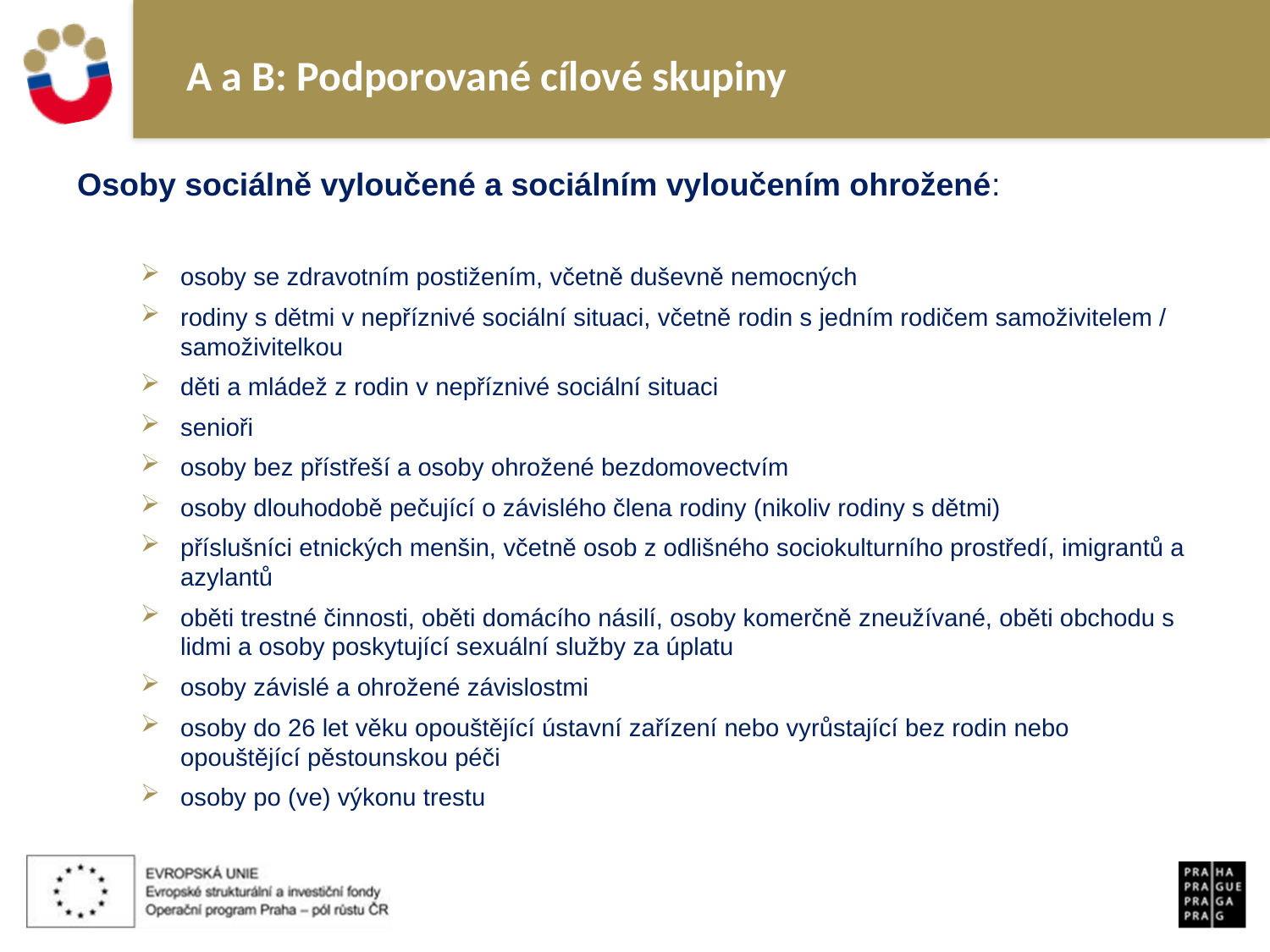

# A a B: Podporované cílové skupiny

Osoby sociálně vyloučené a sociálním vyloučením ohrožené:

osoby se zdravotním postižením, včetně duševně nemocných
rodiny s dětmi v nepříznivé sociální situaci, včetně rodin s jedním rodičem samoživitelem / samoživitelkou
děti a mládež z rodin v nepříznivé sociální situaci
senioři
osoby bez přístřeší a osoby ohrožené bezdomovectvím
osoby dlouhodobě pečující o závislého člena rodiny (nikoliv rodiny s dětmi)
příslušníci etnických menšin, včetně osob z odlišného sociokulturního prostředí, imigrantů a azylantů
oběti trestné činnosti, oběti domácího násilí, osoby komerčně zneužívané, oběti obchodu s lidmi a osoby poskytující sexuální služby za úplatu
osoby závislé a ohrožené závislostmi
osoby do 26 let věku opouštějící ústavní zařízení nebo vyrůstající bez rodin nebo opouštějící pěstounskou péči
osoby po (ve) výkonu trestu